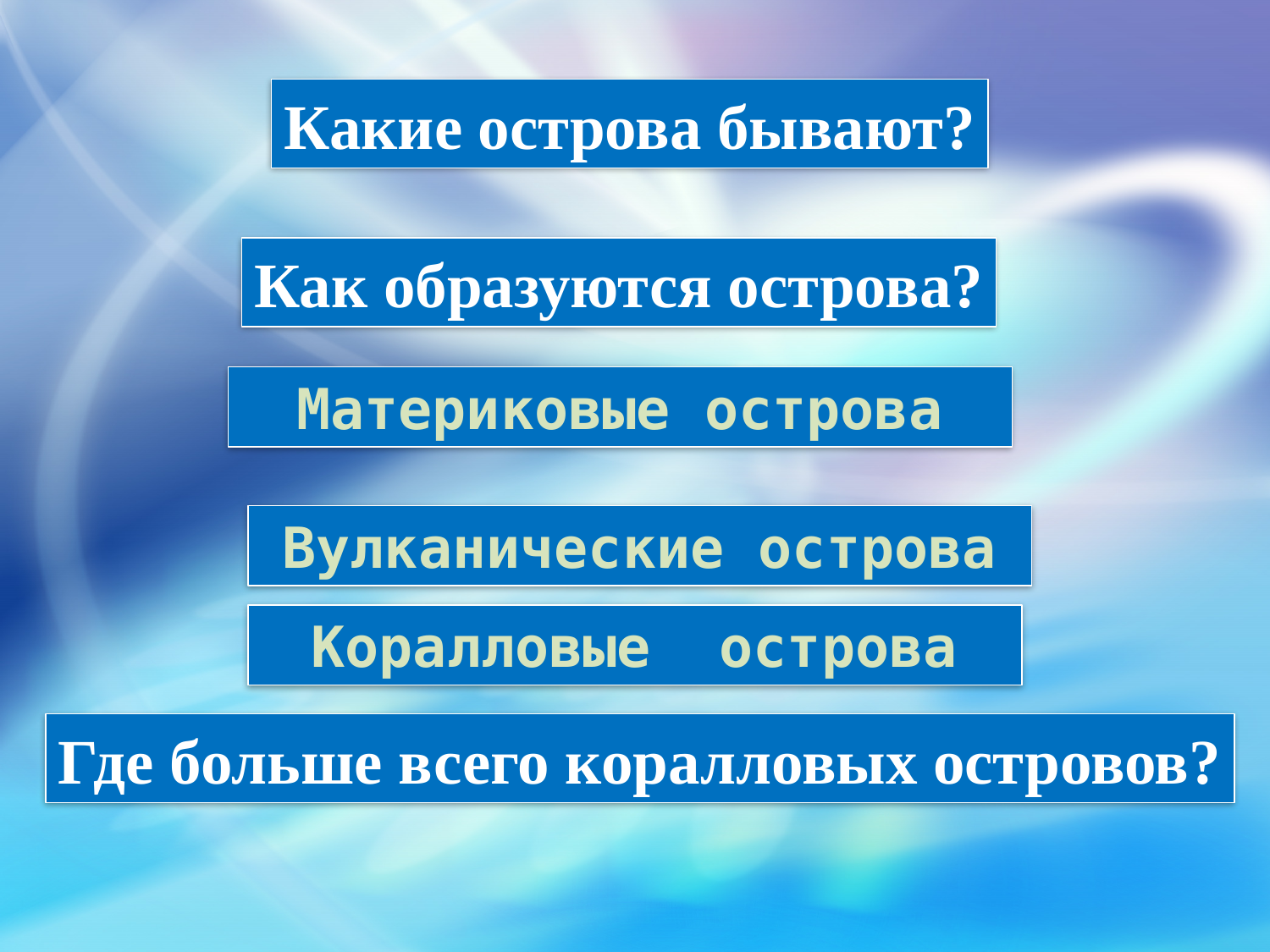

Какие острова бывают?
Как образуются острова?
Материковые острова
Вулканические острова
Коралловые  острова
Где больше всего коралловых островов?